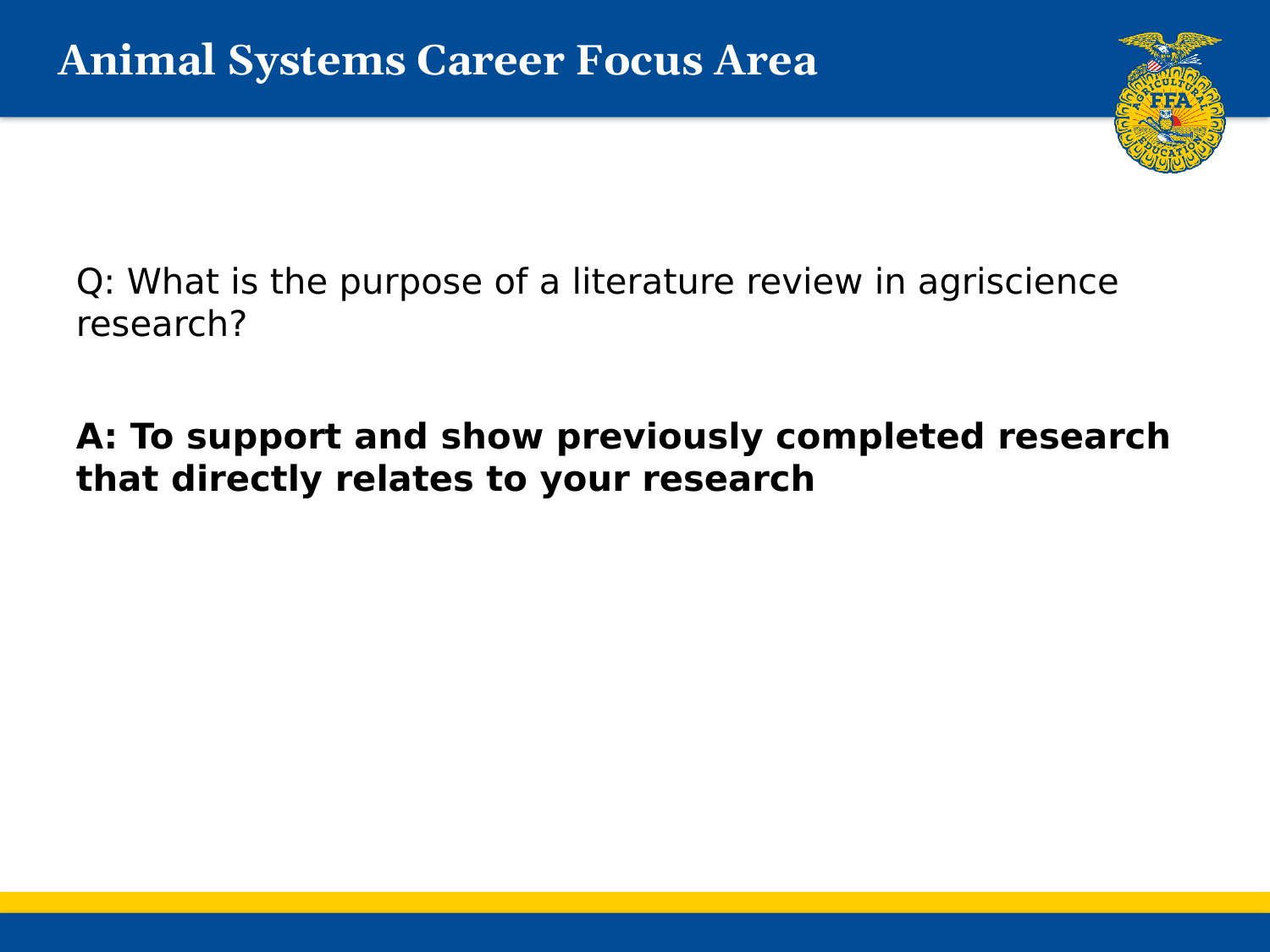

# Animal Systems Career Focus Area
Q: What is the purpose of a literature review in agriscience research?

A: To support and show previously completed research that directly relates to your research